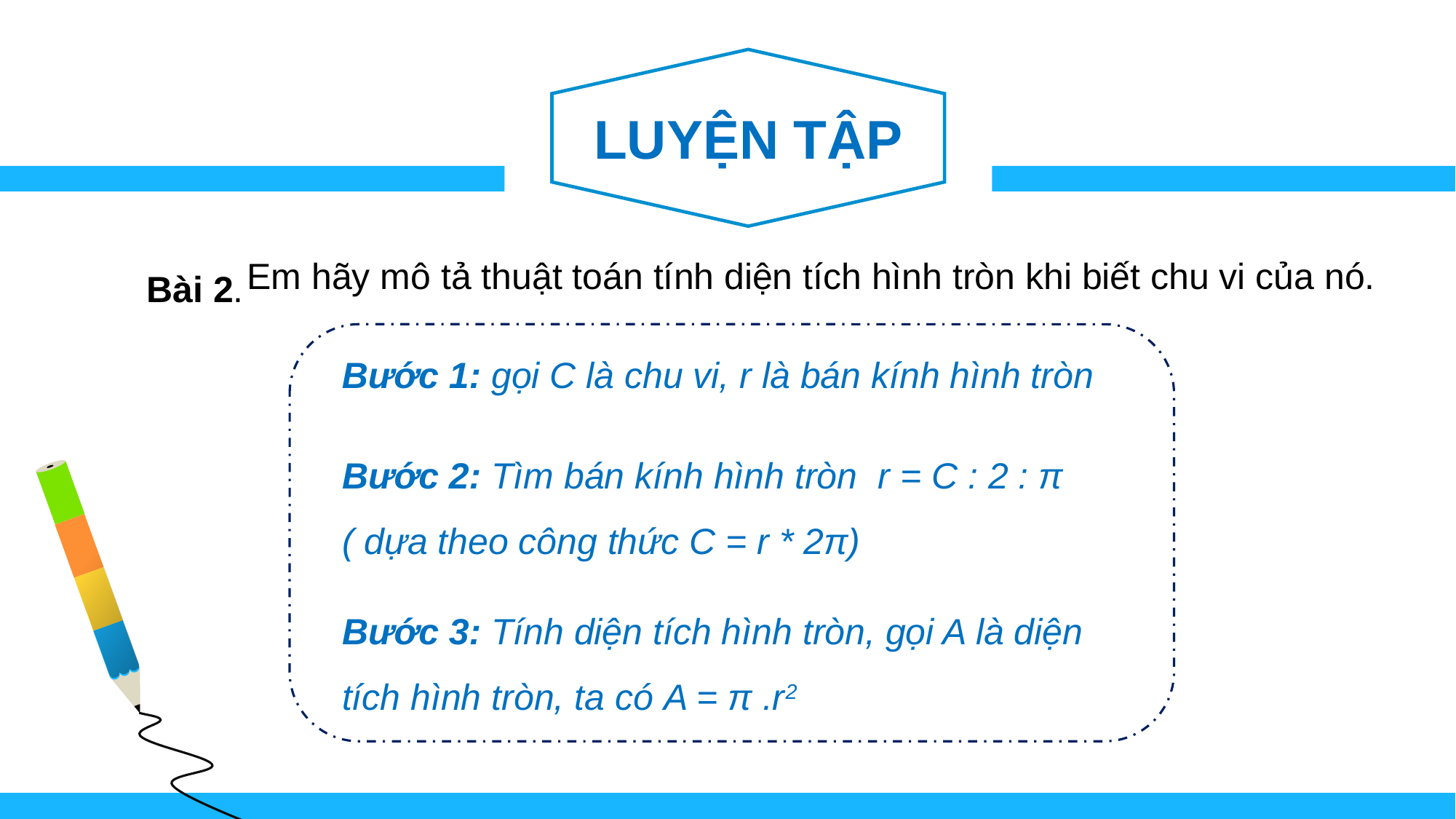

LUYỆN TẬP
Bài 2.
Em hãy mô tả thuật toán tính diện tích hình tròn khi biết chu vi của nó.

Bước 1: gọi C là chu vi, r là bán kính hình tròn
Bước 2: Tìm bán kính hình tròn  r = C : 2 : π ( dựa theo công thức C = r * 2π)

Bước 3: Tính diện tích hình tròn, gọi A là diện tích hình tròn, ta có A = π .r2